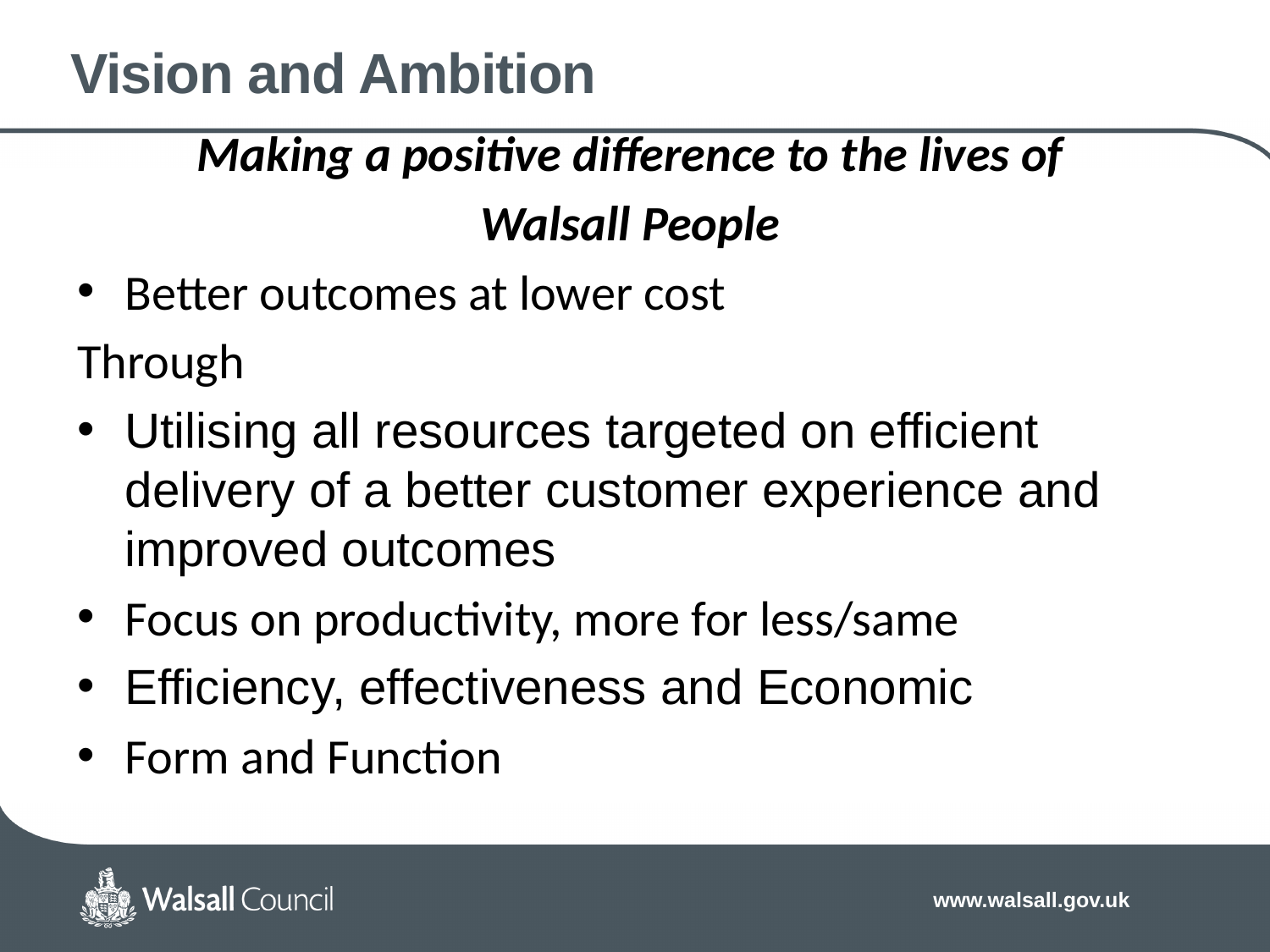

# Vision and Ambition
 Making a positive difference to the lives of
Walsall People
Better outcomes at lower cost
Through
Utilising all resources targeted on efficient delivery of a better customer experience and improved outcomes
Focus on productivity, more for less/same
Efficiency, effectiveness and Economic
Form and Function